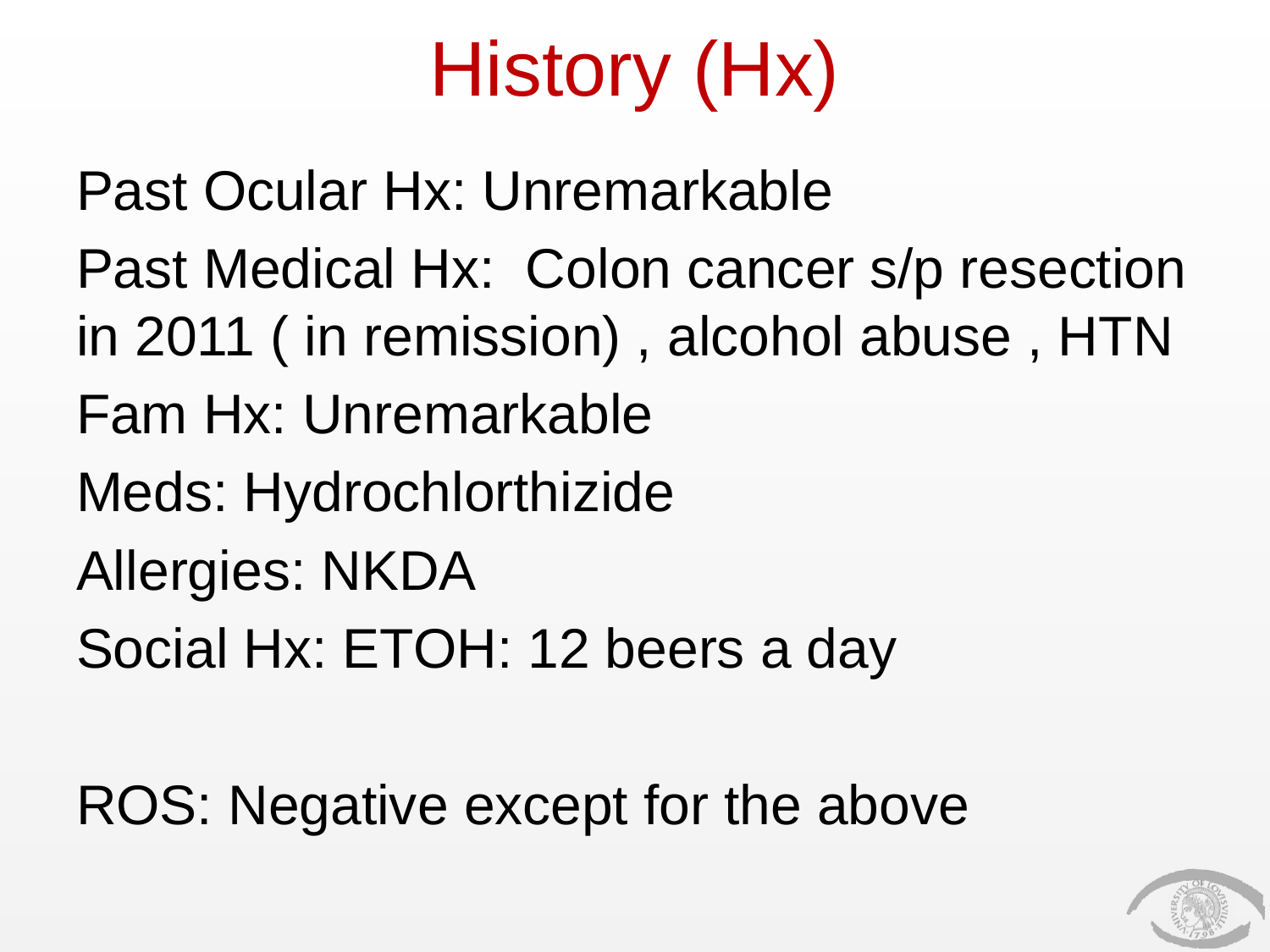

# History (Hx)
Past Ocular Hx: Unremarkable
Past Medical Hx:  Colon cancer s/p resection in 2011 ( in remission) , alcohol abuse , HTN
Fam Hx: Unremarkable
Meds: Hydrochlorthizide
Allergies: NKDA
Social Hx: ETOH: 12 beers a day

ROS: Negative except for the above